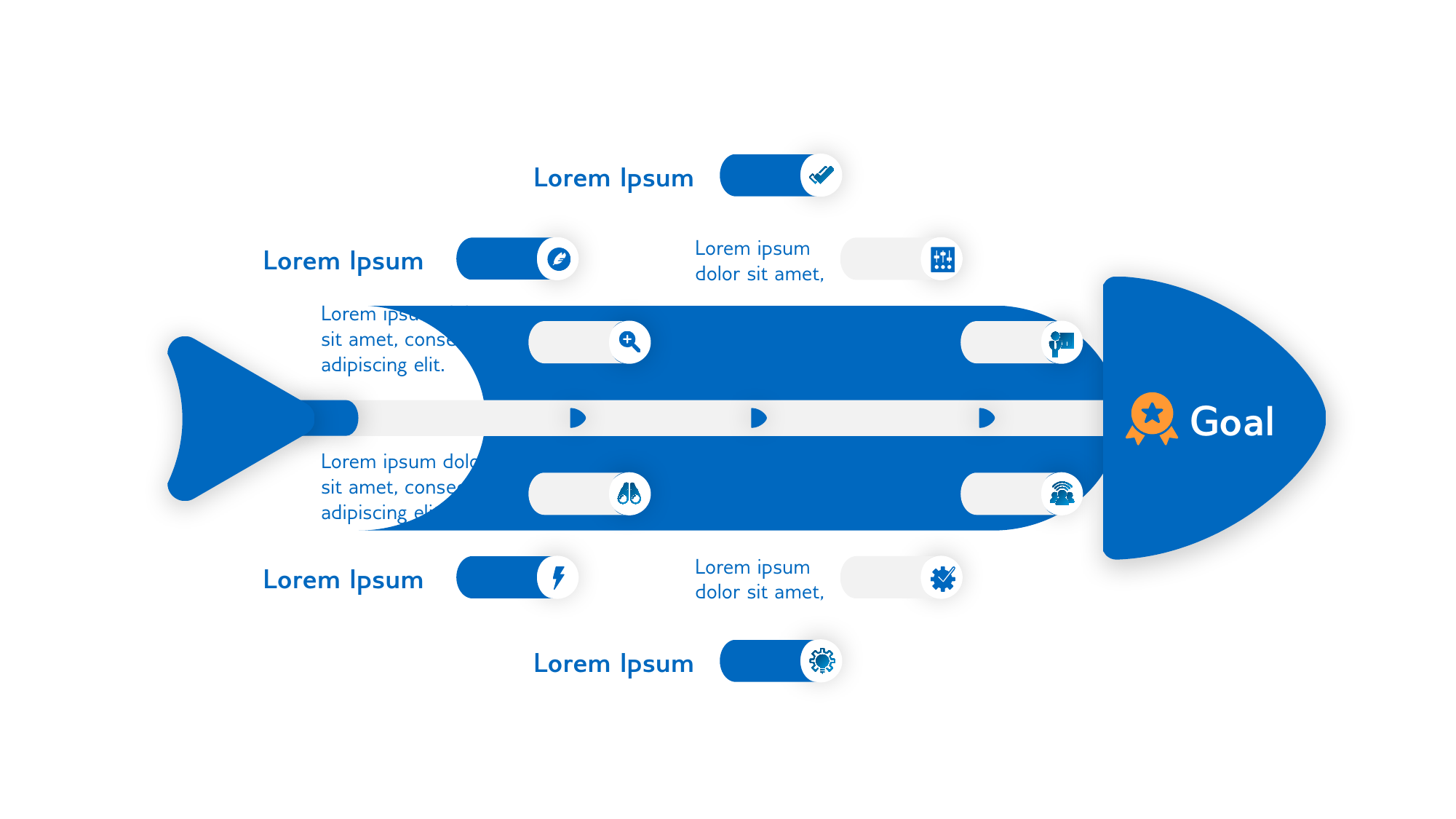

Lorem Ipsum

Lorem ipsum
dolor sit amet,

Lorem Ipsum

Lorem ipsum dolor
sit amet, consectetur adipiscing elit.

Lorem ipsum
dolor sit amet,

Goal

Lorem ipsum dolor
sit amet, consectetur adipiscing elit.
Lorem ipsum
dolor sit amet,

Lorem ipsum
dolor sit amet,

Lorem Ipsum

Lorem Ipsum